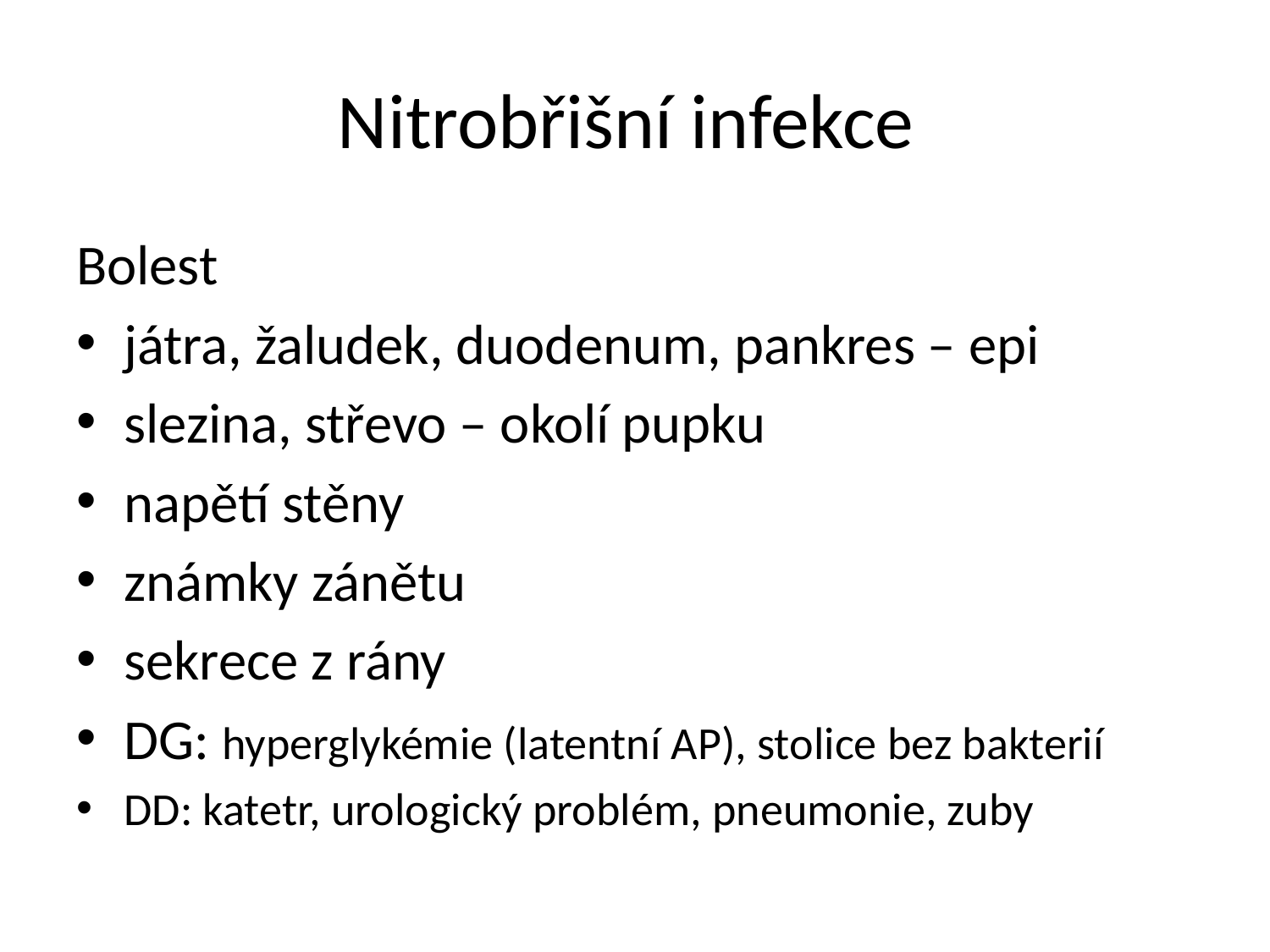

# Nitrobřišní infekce
Bolest
játra, žaludek, duodenum, pankres – epi
slezina, střevo – okolí pupku
napětí stěny
známky zánětu
sekrece z rány
DG: hyperglykémie (latentní AP), stolice bez bakterií
DD: katetr, urologický problém, pneumonie, zuby